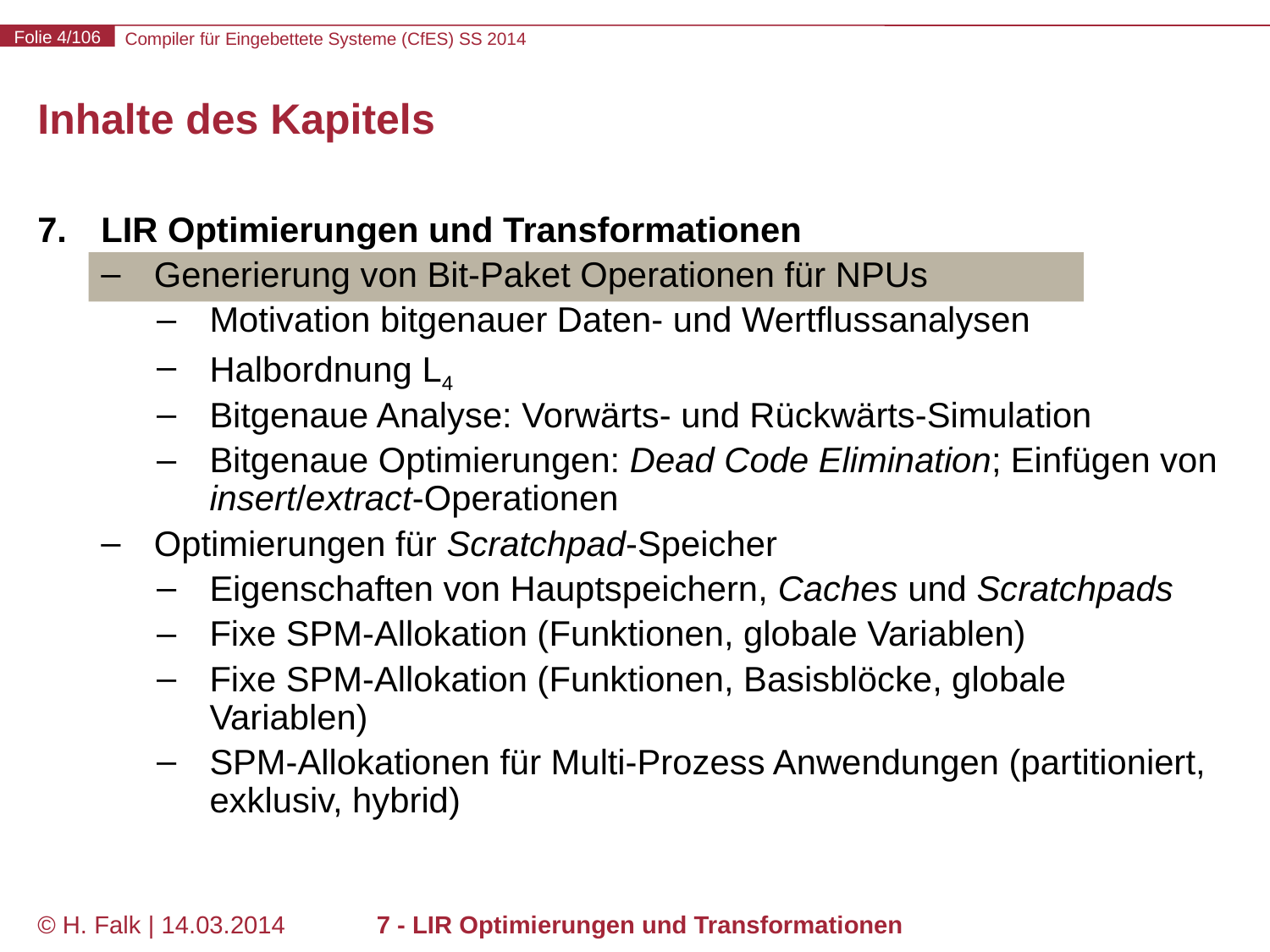

# Inhalte des Kapitels
LIR Optimierungen und Transformationen
Generierung von Bit-Paket Operationen für NPUs
Motivation bitgenauer Daten- und Wertflussanalysen
Halbordnung L4
Bitgenaue Analyse: Vorwärts- und Rückwärts-Simulation
Bitgenaue Optimierungen: Dead Code Elimination; Einfügen von insert/extract-Operationen
Optimierungen für Scratchpad-Speicher
Eigenschaften von Hauptspeichern, Caches und Scratchpads
Fixe SPM-Allokation (Funktionen, globale Variablen)
Fixe SPM-Allokation (Funktionen, Basisblöcke, globale Variablen)
SPM-Allokationen für Multi-Prozess Anwendungen (partitioniert, exklusiv, hybrid)

© H. Falk | 14.03.2014
7 - LIR Optimierungen und Transformationen